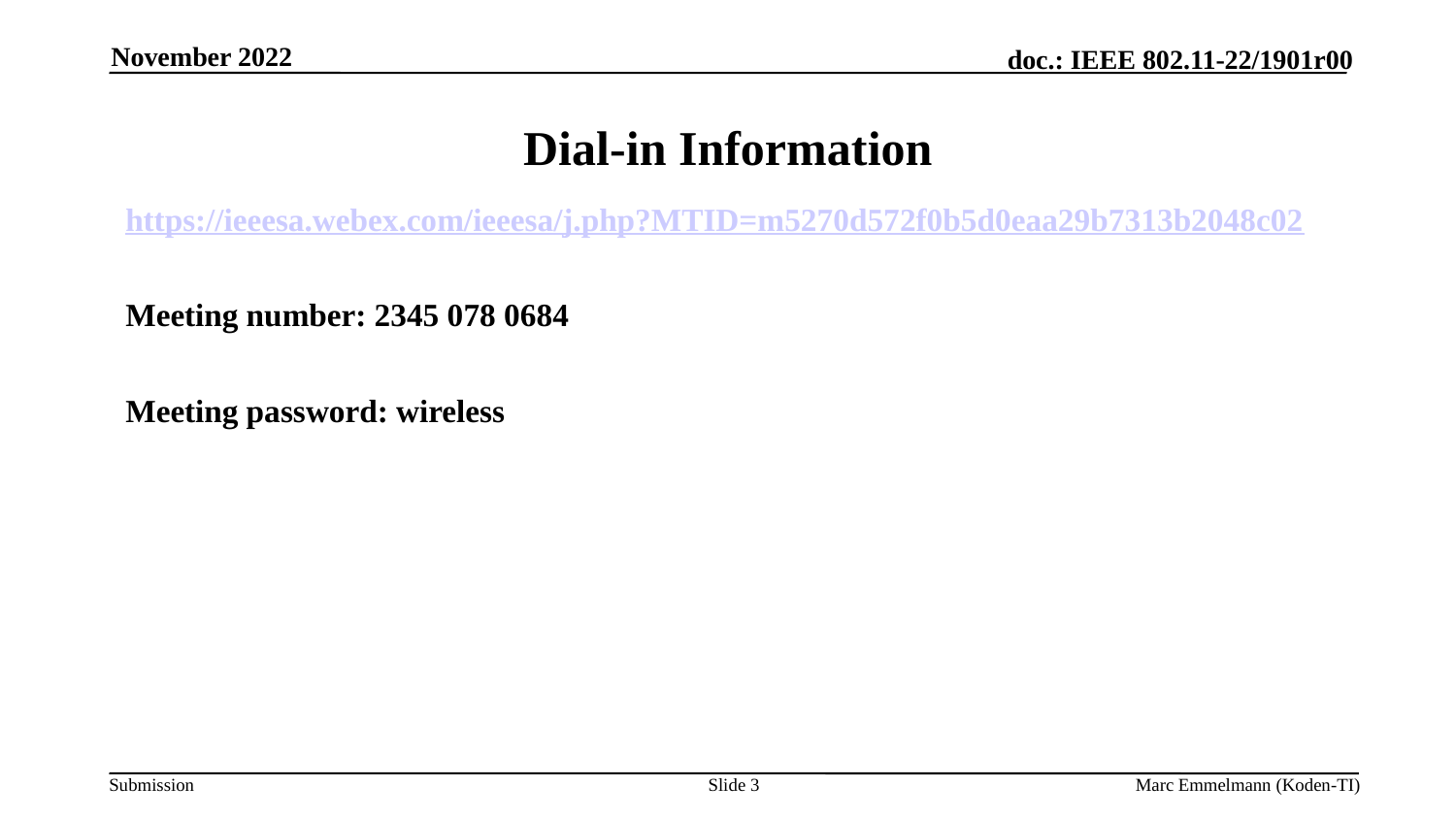

November 2022
# Dial-in Information
https://ieeesa.webex.com/ieeesa/j.php?MTID=m5270d572f0b5d0eaa29b7313b2048c02

Meeting number: 2345 078 0684

Meeting password: wireless
Slide 3
Marc Emmelmann (Koden-TI)